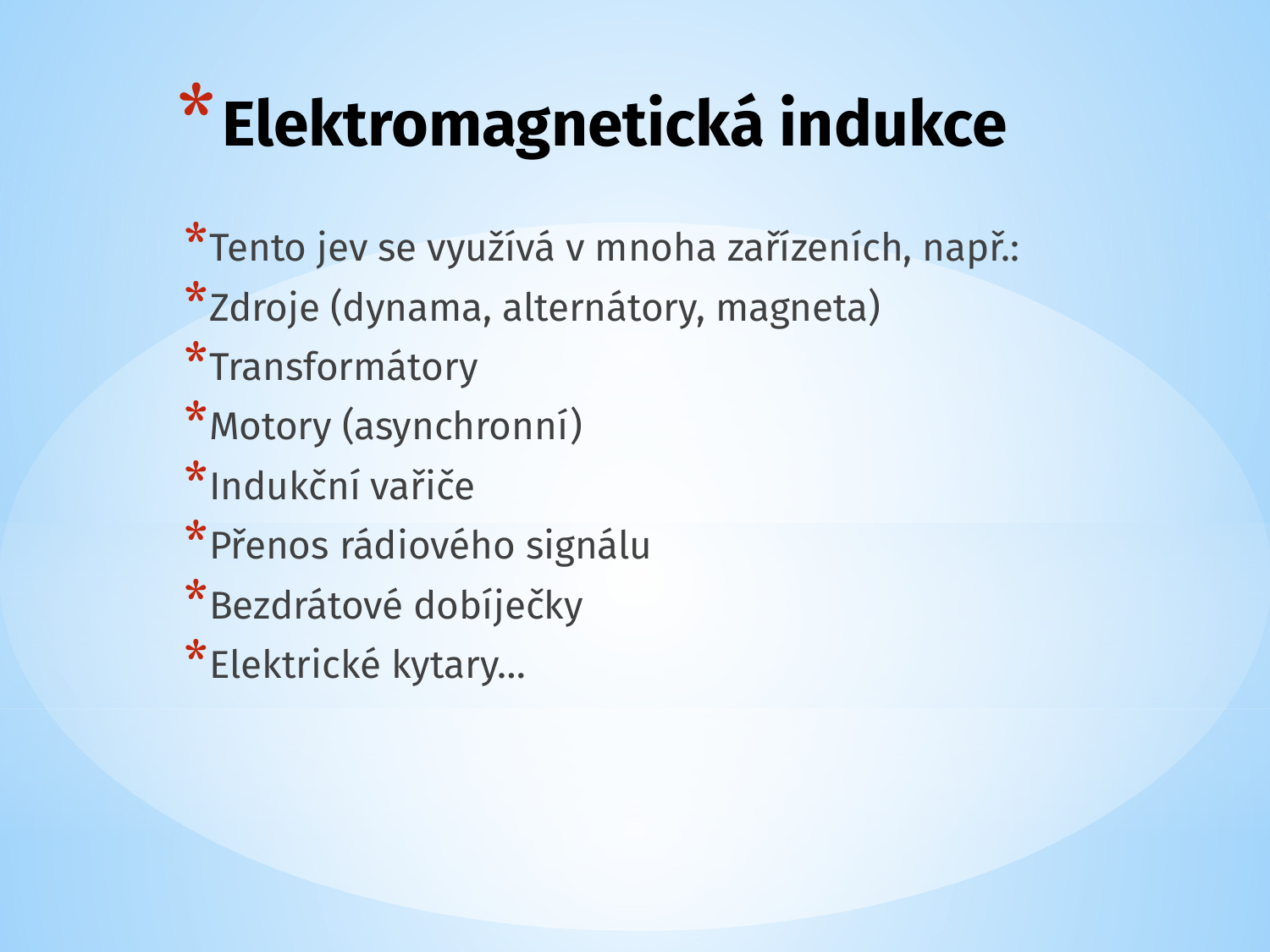

# Elektromagnetická indukce
Tento jev se využívá v mnoha zařízeních, např.:
Zdroje (dynama, alternátory, magneta)
Transformátory
Motory (asynchronní)
Indukční vařiče
Přenos rádiového signálu
Bezdrátové dobíječky
Elektrické kytary…